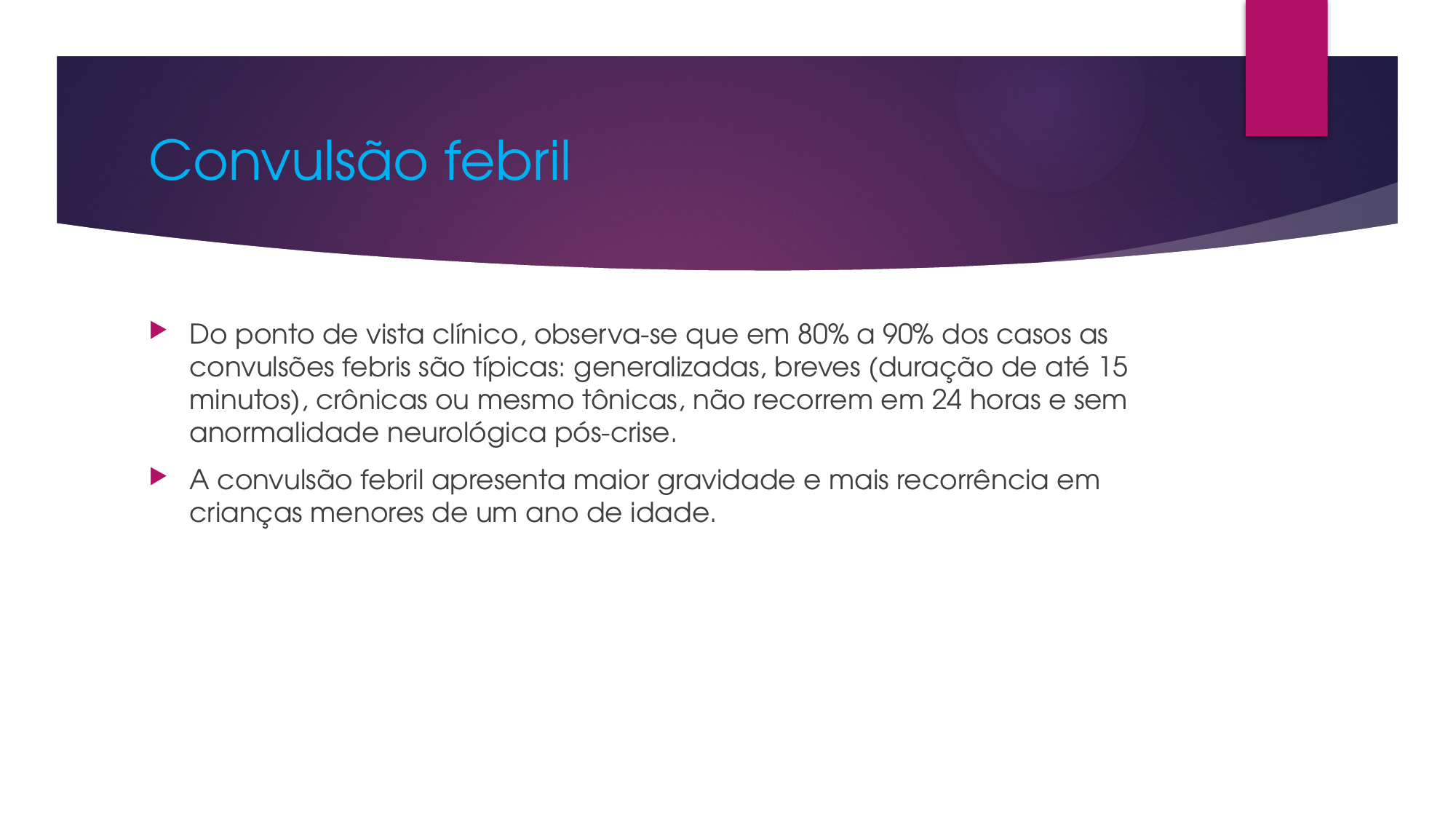

# Convulsão febril
Do ponto de vista clínico, observa-se que em 80% a 90% dos casos as convulsões febris são típicas: generalizadas, breves (duração de até 15 minutos), crônicas ou mesmo tônicas, não recorrem em 24 horas e sem anormalidade neurológica pós-crise.
A convulsão febril apresenta maior gravidade e mais recorrência em crianças menores de um ano de idade.